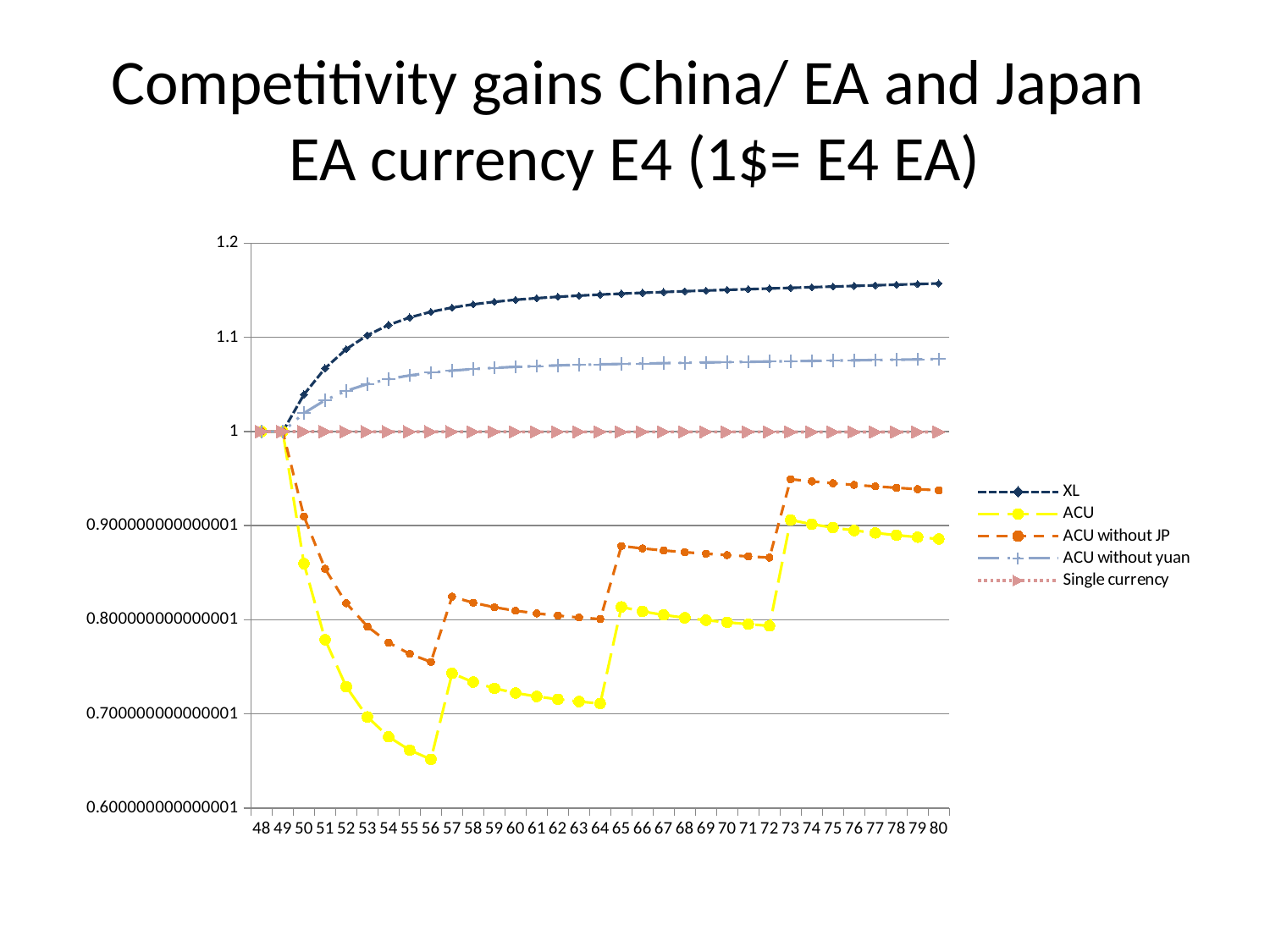

# Competitivity gains China/ EA and Japan EA currency E4 (1$= E4 EA)

### Chart

| Category | XL | ACU | ACU without JP | ACU without yuan | Single currency |
|---|---|---|---|---|---|
| 48 | 0.9999995 | 0.9999989 | 0.9999989 | 0.9999989 | 0.9999989 |
| 49 | 0.9999995 | 0.9999989 | 0.9999989 | 0.9999989 | 0.9999989 |
| 50 | 1.039355 | 0.8595939 | 0.9098049 | 1.0195679999999998 | 0.9999308 |
| 51 | 1.0672249999999968 | 0.7788476000000025 | 0.8541499000000017 | 1.0332959999999998 | 0.9998670999999996 |
| 52 | 1.087489 | 0.7288546000000017 | 0.8175611999999984 | 1.043219 | 0.9998184 |
| 53 | 1.102297 | 0.6967788000000019 | 0.7928132999999995 | 1.050442 | 0.9997812 |
| 54 | 1.1131609999999998 | 0.6756736000000026 | 0.7757368000000016 | 1.0557269999999968 | 0.9997520999999996 |
| 55 | 1.12118 | 0.6614798 | 0.7637440000000025 | 1.0596209999999968 | 0.9997288 |
| 56 | 1.127153 | 0.6517266000000019 | 0.7551732 | 1.062516 | 0.9997095 |
| 57 | 1.131654 | 0.7430664 | 0.8245415 | 1.064694999999997 | 0.9996931 |
| 58 | 1.135097 | 0.7337499000000021 | 0.8180776 | 1.06636 | 0.9996789 |
| 59 | 1.137781 | 0.7271434000000014 | 0.8132842 | 1.0676539999999999 | 0.9996661999999981 |
| 60 | 1.139916 | 0.7222443 | 0.8096085 | 1.068682 | 0.9996547999999995 |
| 61 | 1.141657 | 0.7184932 | 0.8067122999999995 | 1.069516 | 0.9996443 |
| 62 | 1.143111 | 0.7155266 | 0.8043657 | 1.070212 | 0.9996345 |
| 63 | 1.144358000000003 | 0.7131003 | 0.8024092 | 1.070806 | 0.9996253 |
| 64 | 1.145454 | 0.7110482000000017 | 0.8007306 | 1.0713269999999968 | 0.9996165999999983 |
| 65 | 1.14644 | 0.8136384 | 0.878367 | 1.0717939999999968 | 0.9996083999999995 |
| 66 | 1.147344 | 0.8088389 | 0.8757663999999995 | 1.0722209999999999 | 0.9996005 |
| 67 | 1.148188000000003 | 0.8051136999999995 | 0.8736219000000021 | 1.072619 | 0.9995929999999981 |
| 68 | 1.1489880000000001 | 0.8020753 | 0.8717780000000019 | 1.0729959999999998 | 0.9995856999999996 |
| 69 | 1.149754 | 0.7995158999999995 | 0.8701485000000014 | 1.073357 | 0.9995786999999995 |
| 70 | 1.150495 | 0.7972968 | 0.8686746000000022 | 1.073707 | 0.9995719999999996 |
| 71 | 1.151216 | 0.7953214 | 0.8673145 | 1.074047000000003 | 0.9995654999999986 |
| 72 | 1.1519229999999998 | 0.7935214 | 0.8660381 | 1.07438 | 0.9995592999999995 |
| 73 | 1.1526170000000031 | 0.9059953 | 0.9493382 | 1.074709 | 0.9995532999999983 |
| 74 | 1.153302 | 0.9015676999999983 | 0.9470488000000019 | 1.075033 | 0.9995473999999983 |
| 75 | 1.1539789999999999 | 0.897954 | 0.9450695999999995 | 1.075354 | 0.9995418 |
| 76 | 1.1546500000000028 | 0.8949001 | 0.9433077 | 1.0756729999999999 | 0.9995362999999978 |
| 77 | 1.155315 | 0.8922509 | 0.9417057000000006 | 1.0759889999999999 | 0.9995310999999996 |
| 78 | 1.155975 | 0.8898979 | 0.9402226 | 1.076304 | 0.9995259999999996 |
| 79 | 1.156631 | 0.8877626999999996 | 0.9388288000000017 | 1.076618 | 0.9995210999999995 |
| 80 | 1.157283 | 0.8857888 | 0.9375022999999996 | 1.076929999999997 | 0.9995162999999978 |